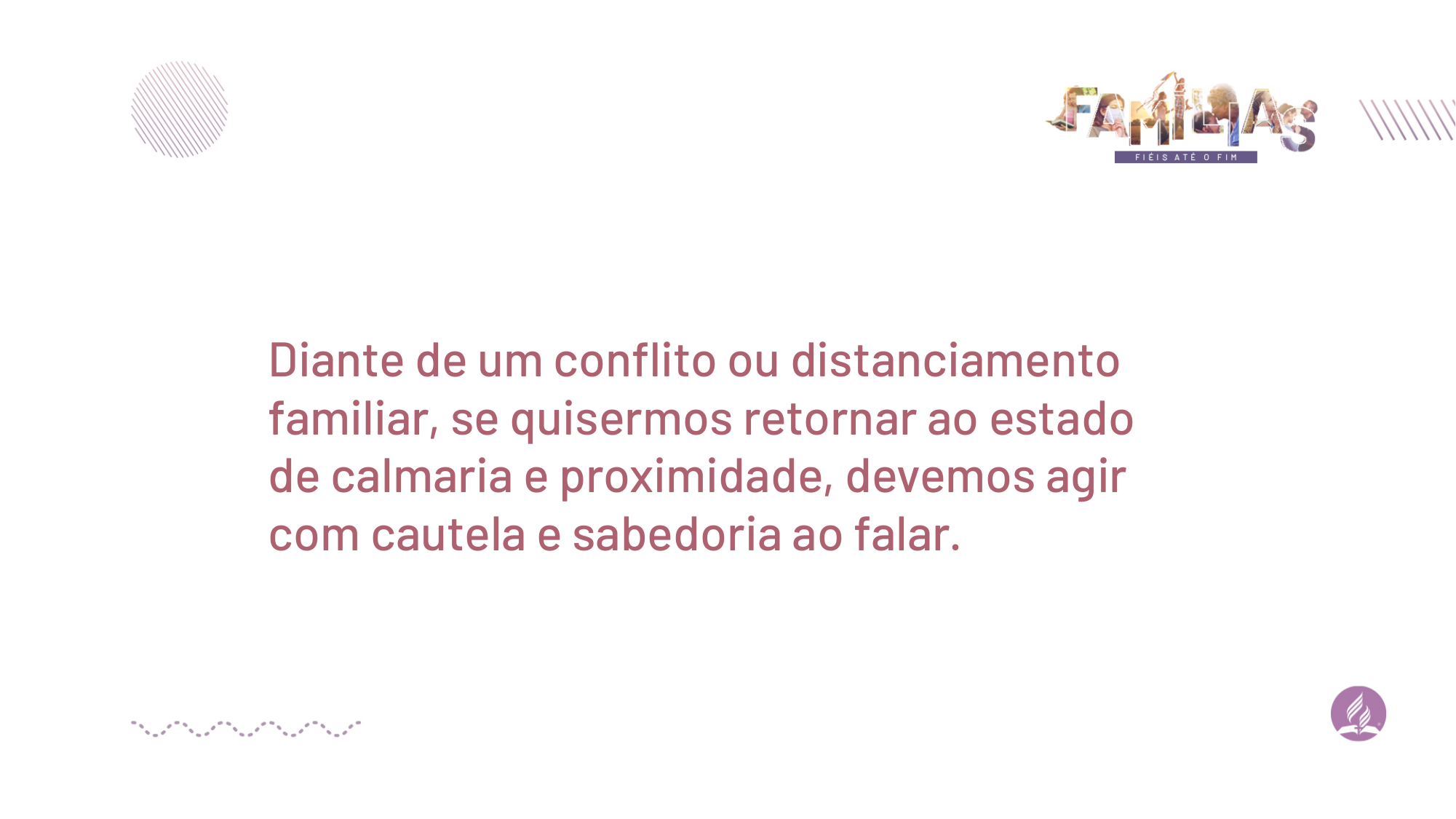

Diante de um conflito ou distanciamento familiar, se quisermos retornar ao estado de calmaria e proximidade, devemos agir com cautela e sabedoria ao falar.